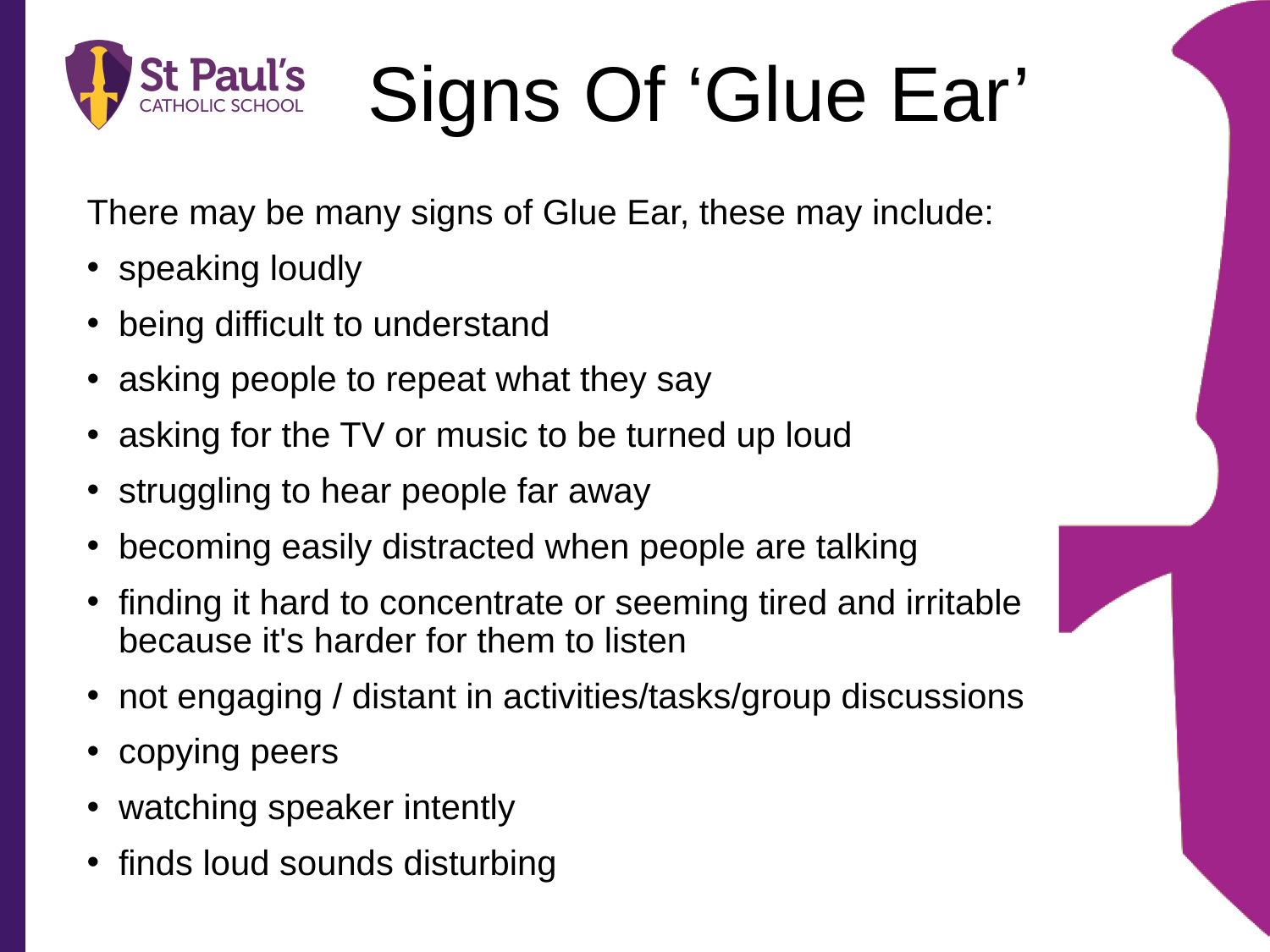

# Signs Of ‘Glue Ear’
There may be many signs of Glue Ear, these may include:
speaking loudly
being difficult to understand
asking people to repeat what they say
asking for the TV or music to be turned up loud
struggling to hear people far away
becoming easily distracted when people are talking
finding it hard to concentrate or seeming tired and irritable because it's harder for them to listen
not engaging / distant in activities/tasks/group discussions
copying peers
watching speaker intently
finds loud sounds disturbing